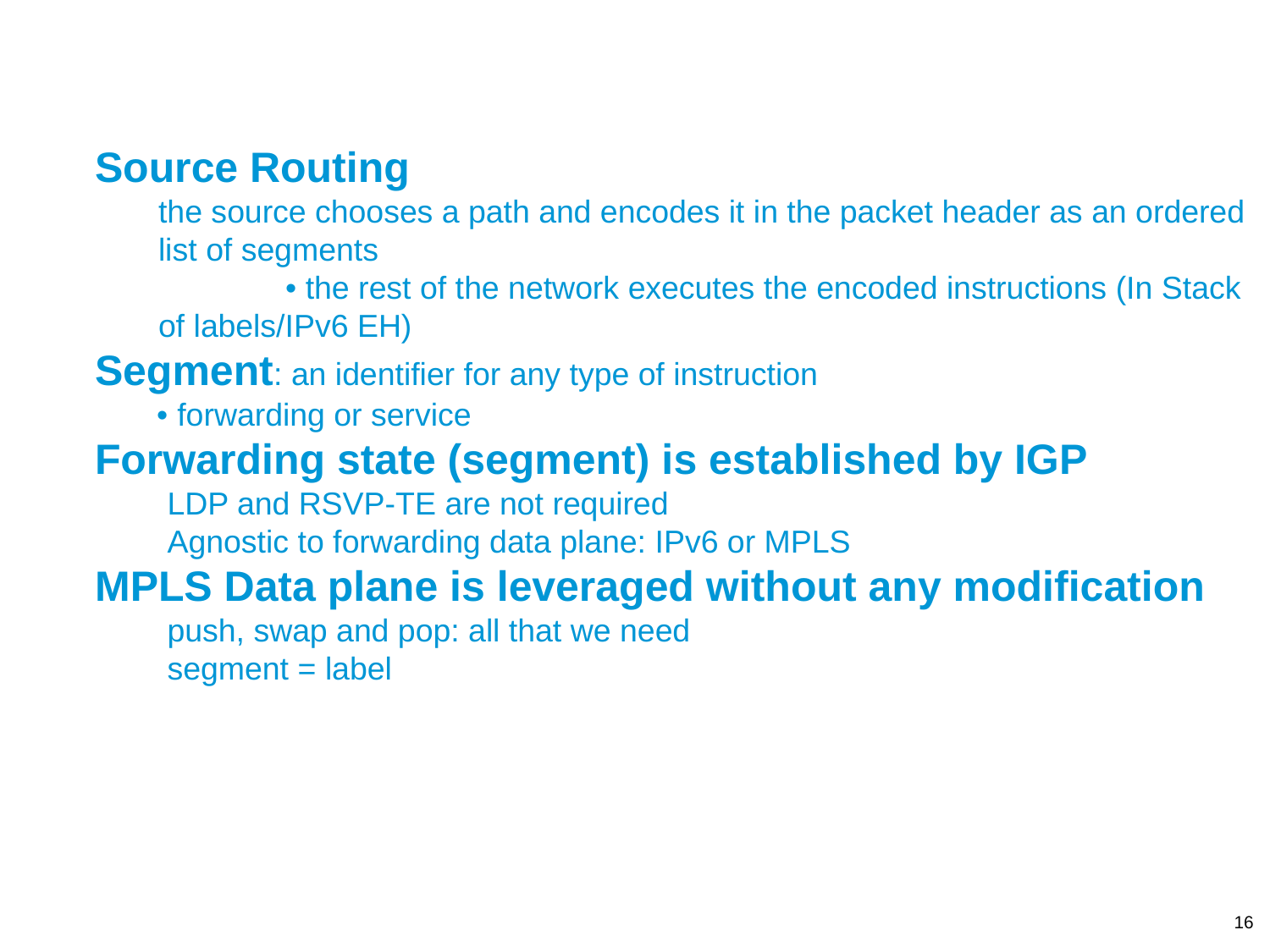

Source Routing
the source chooses a path and encodes it in the packet header as an ordered list of segments
	• the rest of the network executes the encoded instructions (In Stack of labels/IPv6 EH)
Segment: an identifier for any type of instruction
       • forwarding or service
Forwarding state (segment) is established by IGP
 LDP and RSVP-TE are not required
 Agnostic to forwarding data plane: IPv6 or MPLS
MPLS Data plane is leveraged without any modification
 push, swap and pop: all that we need
 segment = label